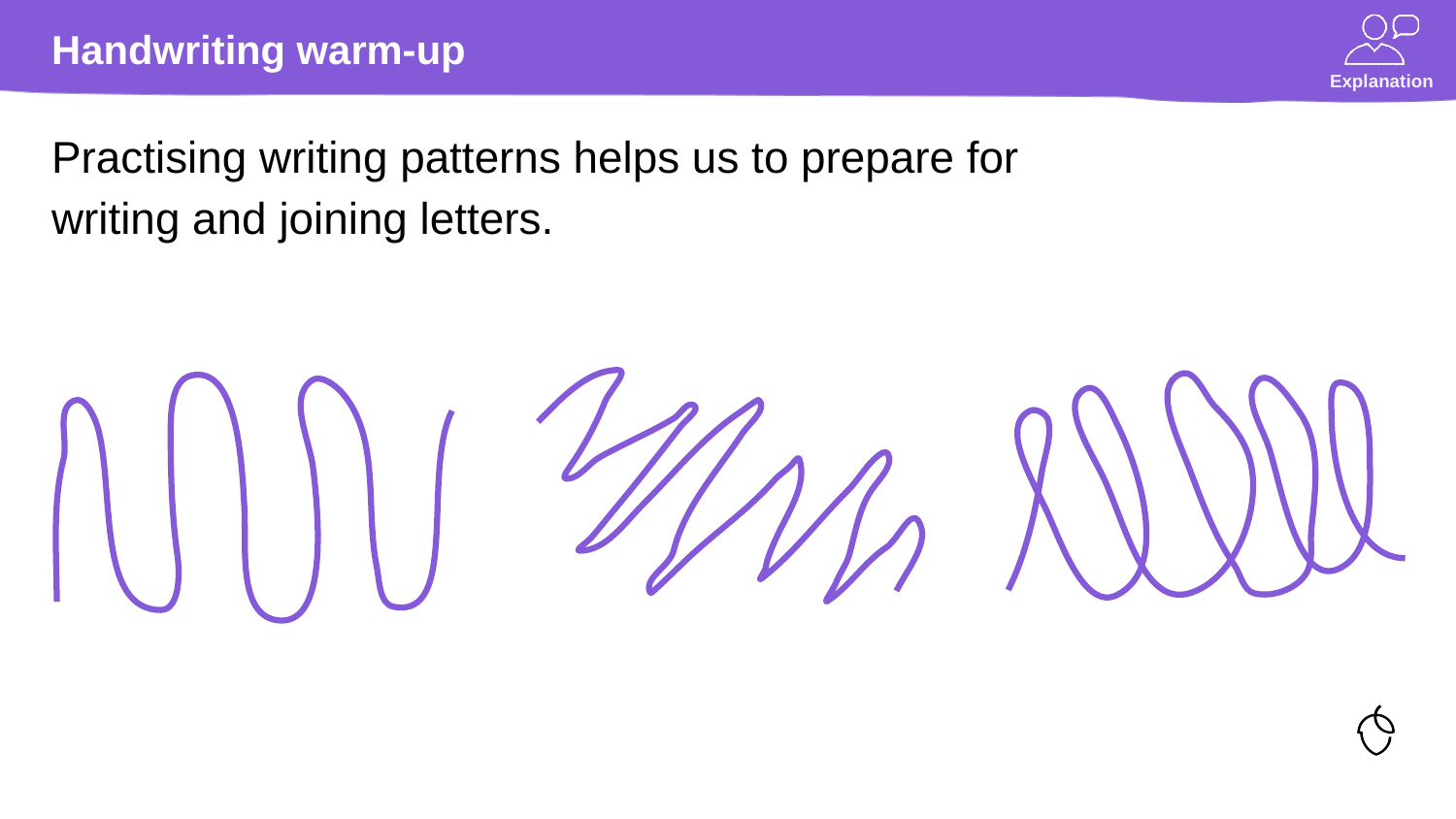

# Handwriting warm-up
Practising writing patterns helps us to prepare for writing and joining letters.